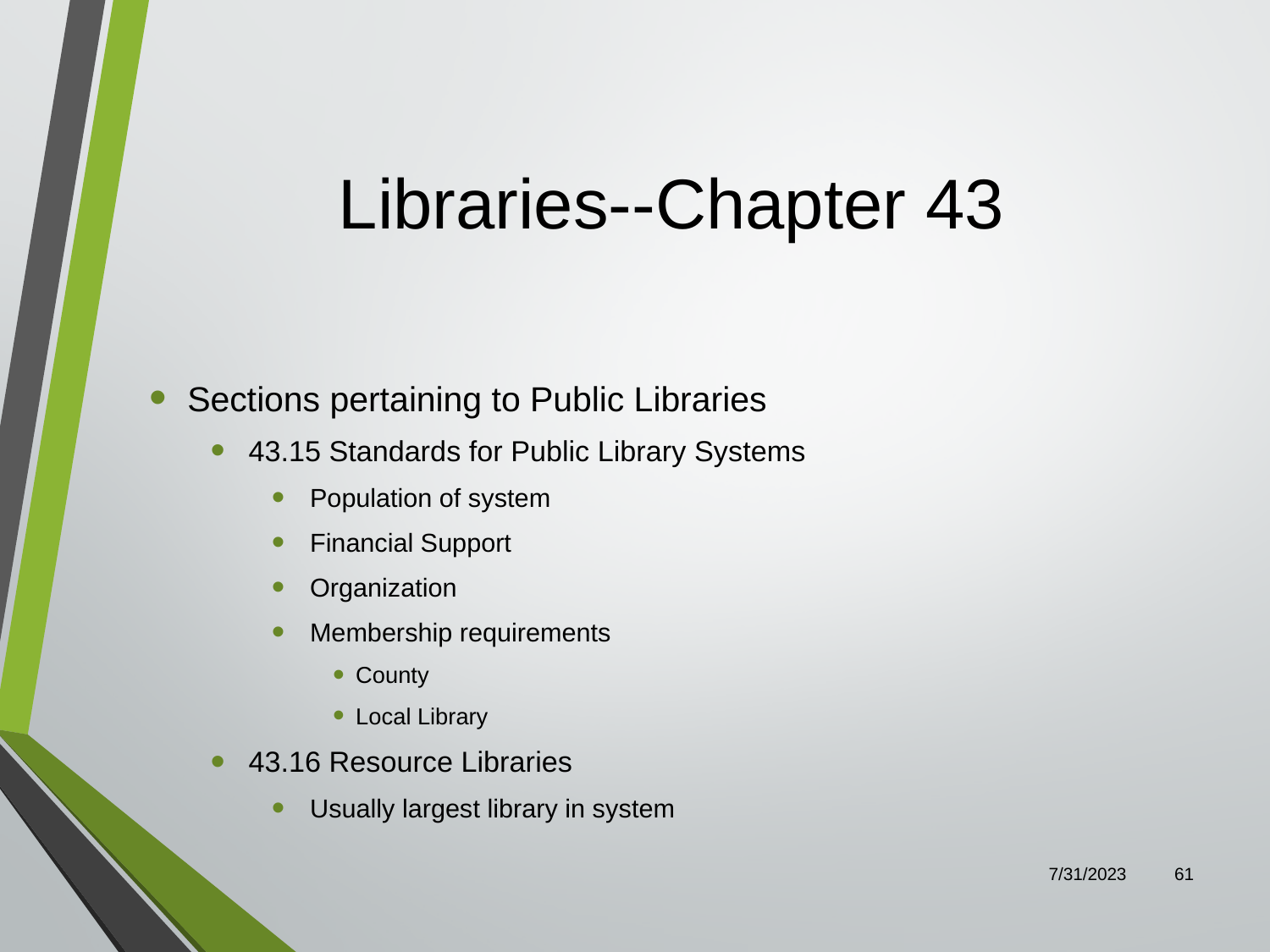

# Libraries--Chapter 43
Sections pertaining to Public Libraries
43.15 Standards for Public Library Systems
Population of system
Financial Support
Organization
Membership requirements
County
Local Library
43.16 Resource Libraries
Usually largest library in system

7/31/2023
61